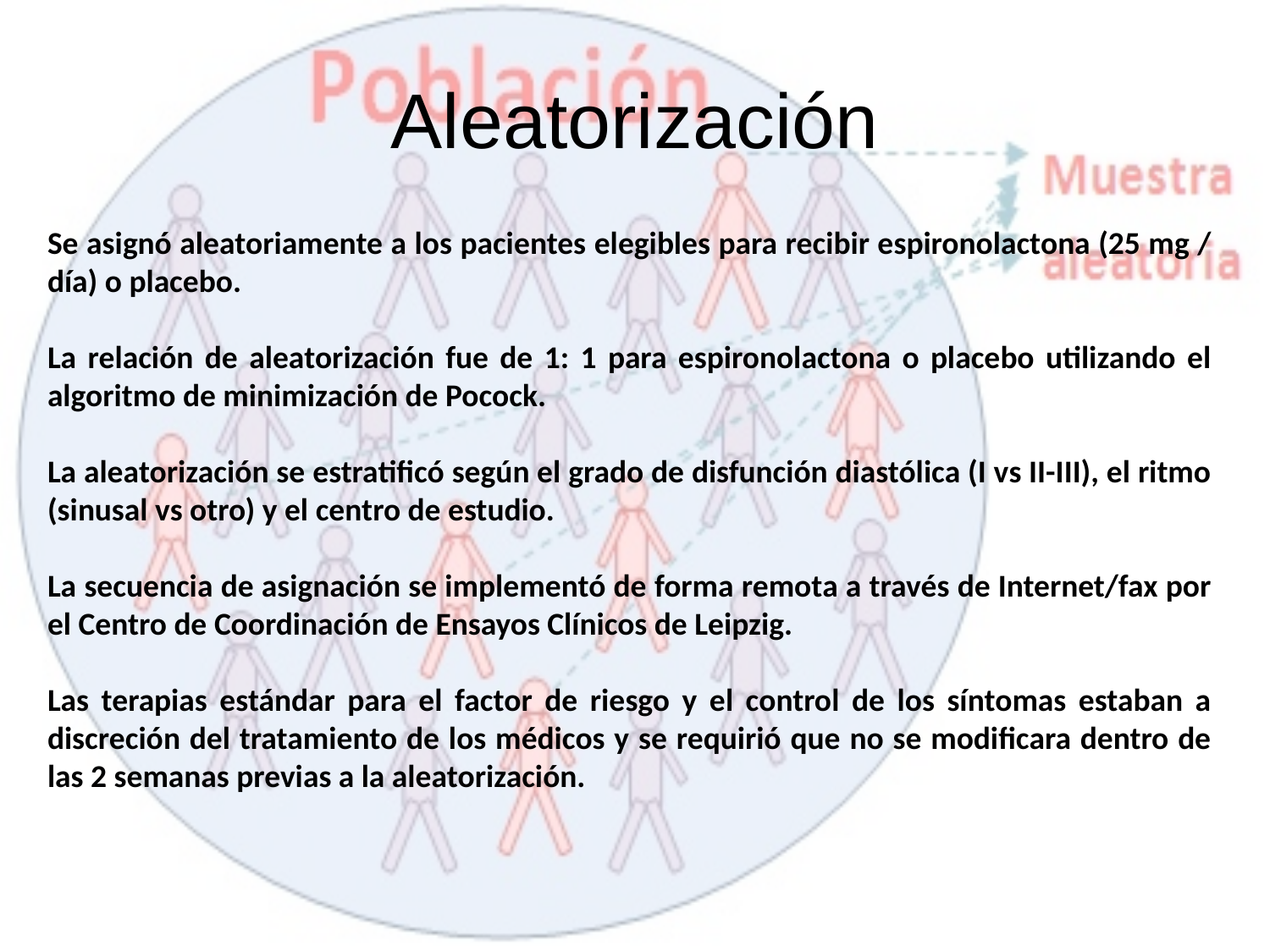

# Aleatorización
Se asignó aleatoriamente a los pacientes elegibles para recibir espironolactona (25 mg / día) o placebo.

La relación de aleatorización fue de 1: 1 para espironolactona o placebo utilizando el algoritmo de minimización de Pocock.

La aleatorización se estratificó según el grado de disfunción diastólica (I vs II-III), el ritmo (sinusal vs otro) y el centro de estudio.

La secuencia de asignación se implementó de forma remota a través de Internet/fax por el Centro de Coordinación de Ensayos Clínicos de Leipzig.

Las terapias estándar para el factor de riesgo y el control de los síntomas estaban a discreción del tratamiento de los médicos y se requirió que no se modificara dentro de las 2 semanas previas a la aleatorización.